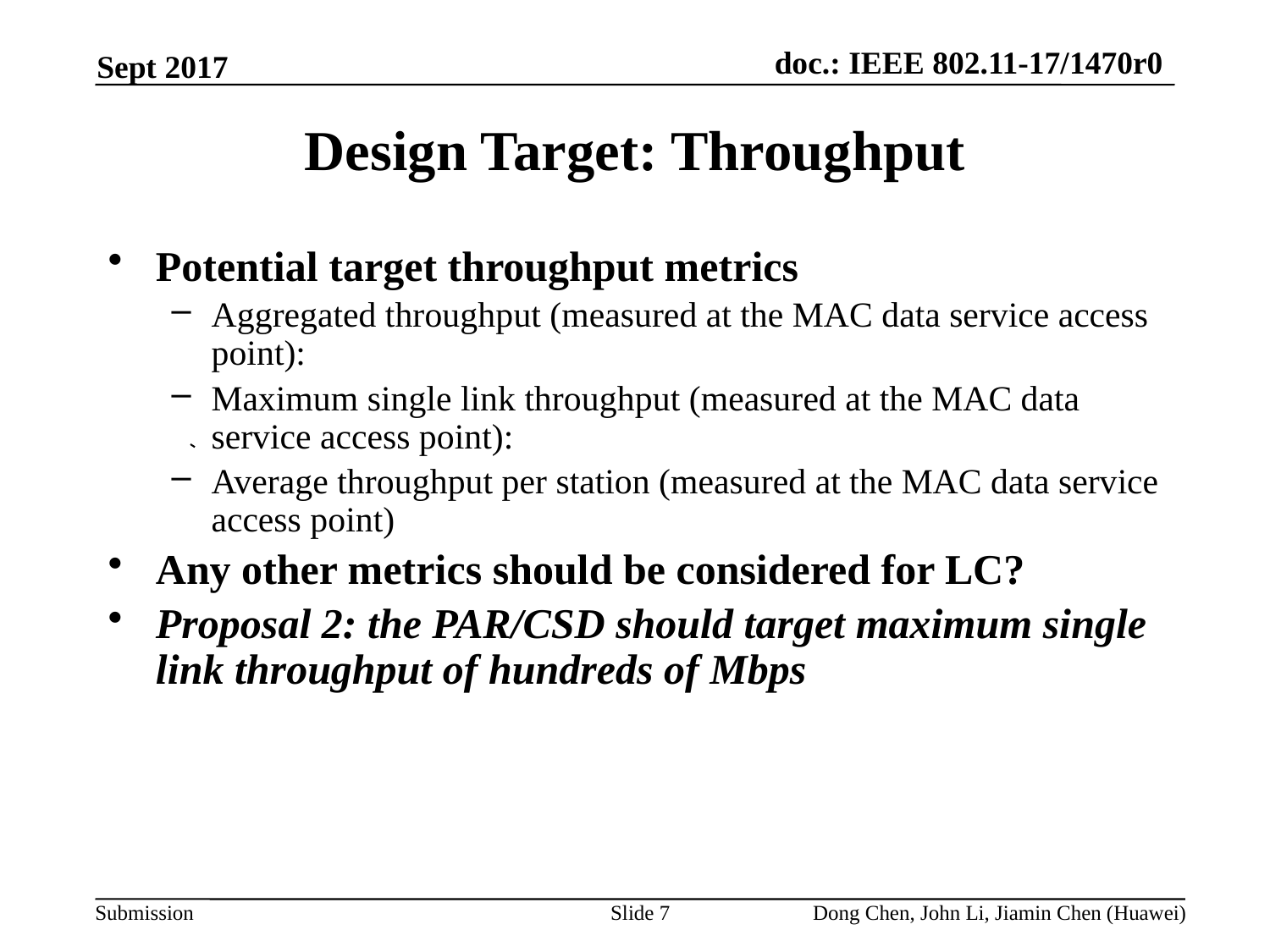

Sept 2017
Design Target: Throughput
Potential target throughput metrics
Aggregated throughput (measured at the MAC data service access point):
Maximum single link throughput (measured at the MAC data service access point):
Average throughput per station (measured at the MAC data service access point)
Any other metrics should be considered for LC?
Proposal 2: the PAR/CSD should target maximum single link throughput of hundreds of Mbps

Slide 7
Dong Chen, John Li, Jiamin Chen (Huawei)